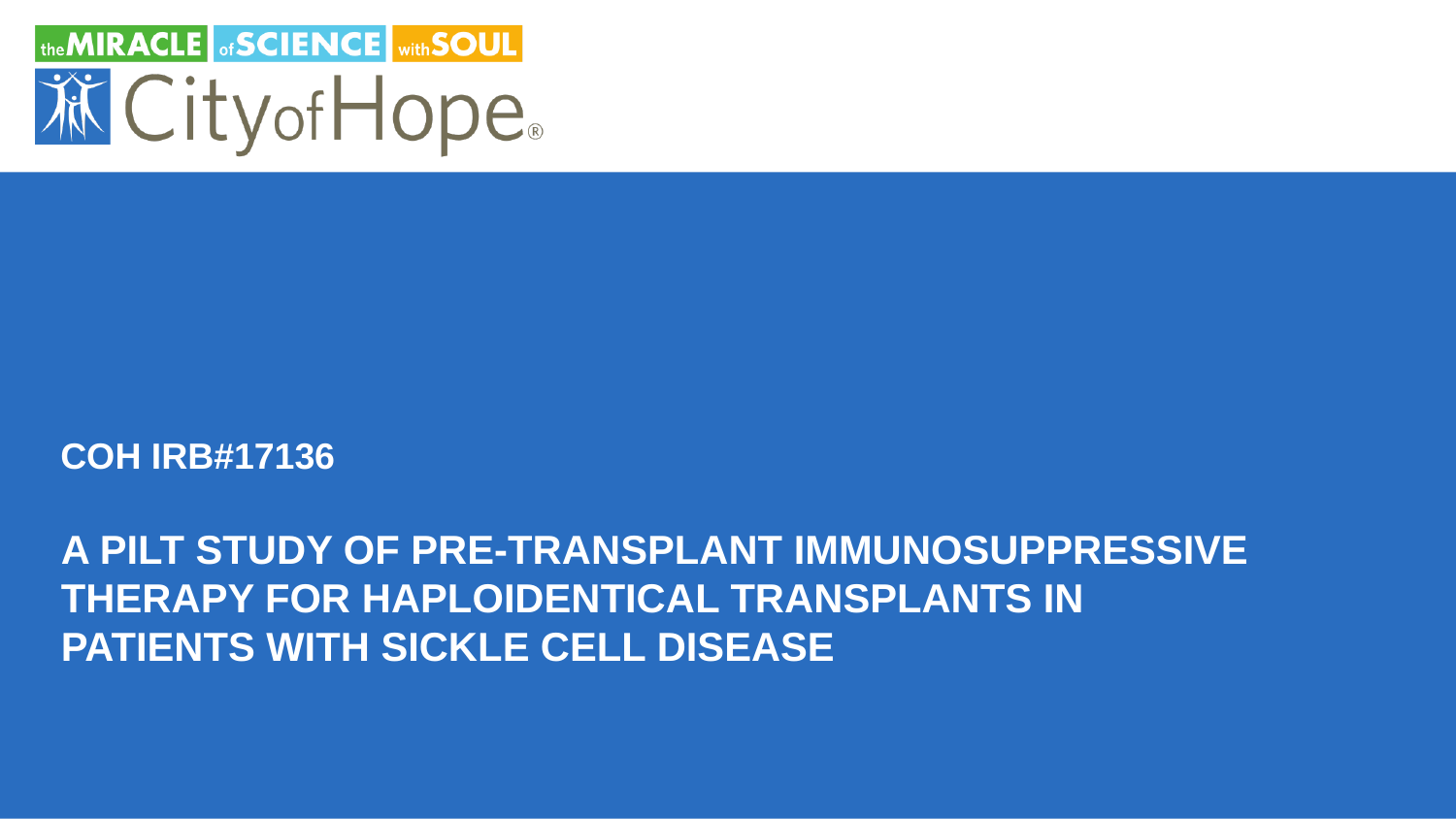

COH IRB#17136
# A Pilt Study of Pre-transplant Immunosuppressive Therapy for Haploidentical Transplants in Patients with Sickle Cell Disease